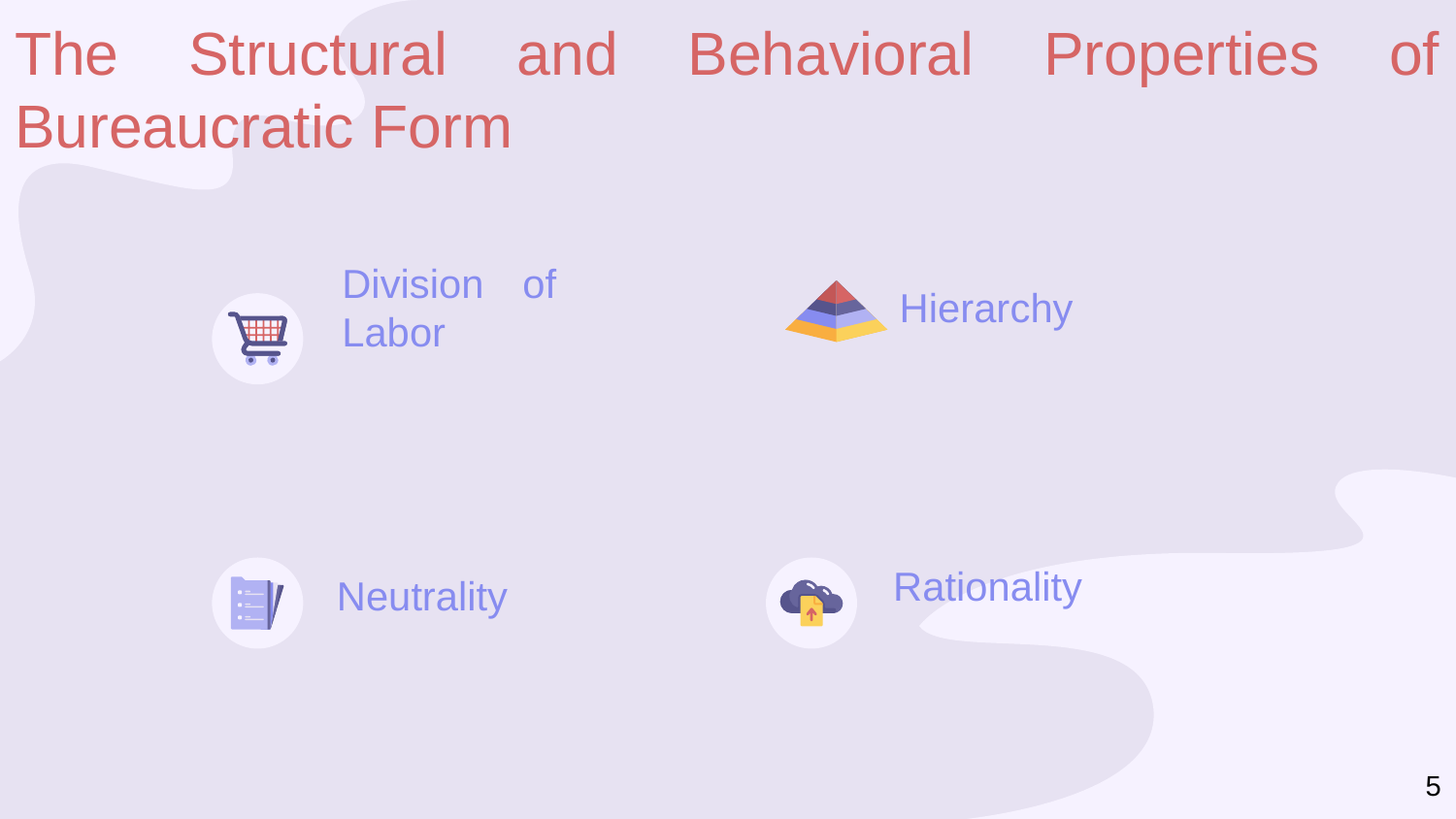

# The Structural and Behavioral Properties of Bureaucratic Form
Division of Labor
Hierarchy

Neutrality
Rationality

5